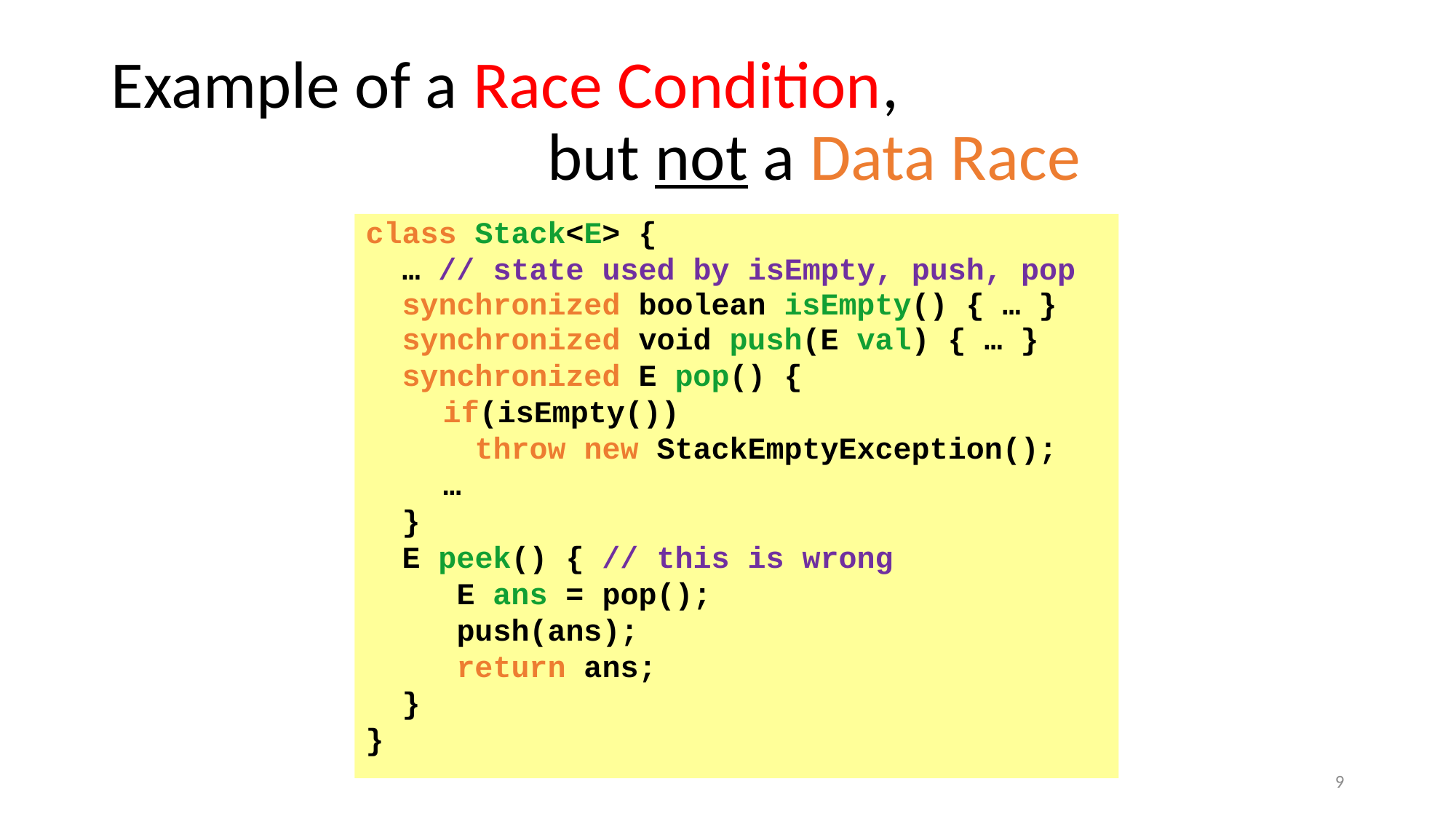

# Example of a Race Condition, but not a Data Race
class Stack<E> {
  … // state used by isEmpty, push, pop
  synchronized boolean isEmpty() { … }
  synchronized void push(E val) { … }
  synchronized E pop() {
	  if(isEmpty())
      throw new StackEmptyException();
 	  …
  }
  E peek() { // this is wrong
     E ans = pop();
     push(ans);
     return ans;
  }
}

9